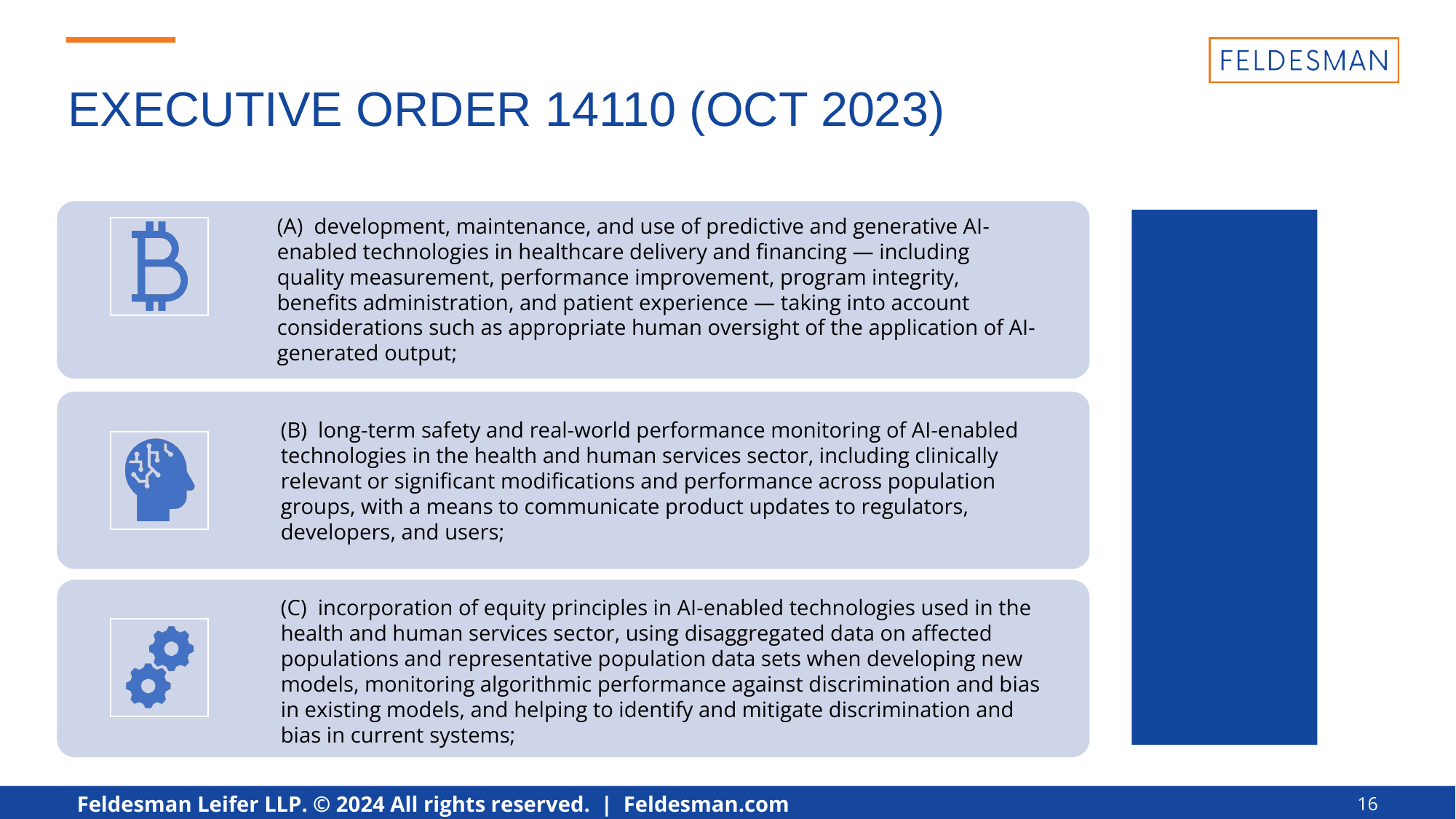

EXECUTIVE ORDER 14110 (OCT 2023)
(A)  development, maintenance, and use of predictive and generative AI-enabled technologies in healthcare delivery and financing — including quality measurement, performance improvement, program integrity, benefits administration, and patient experience — taking into account considerations such as appropriate human oversight of the application of AI-generated output;
(B)  long-term safety and real-world performance monitoring of AI-enabled technologies in the health and human services sector, including clinically relevant or significant modifications and performance across population groups, with a means to communicate product updates to regulators, developers, and users;
(C)  incorporation of equity principles in AI-enabled technologies used in the health and human services sector, using disaggregated data on affected populations and representative population data sets when developing new models, monitoring algorithmic performance against discrimination and bias in existing models, and helping to identify and mitigate discrimination and bias in current systems;

16